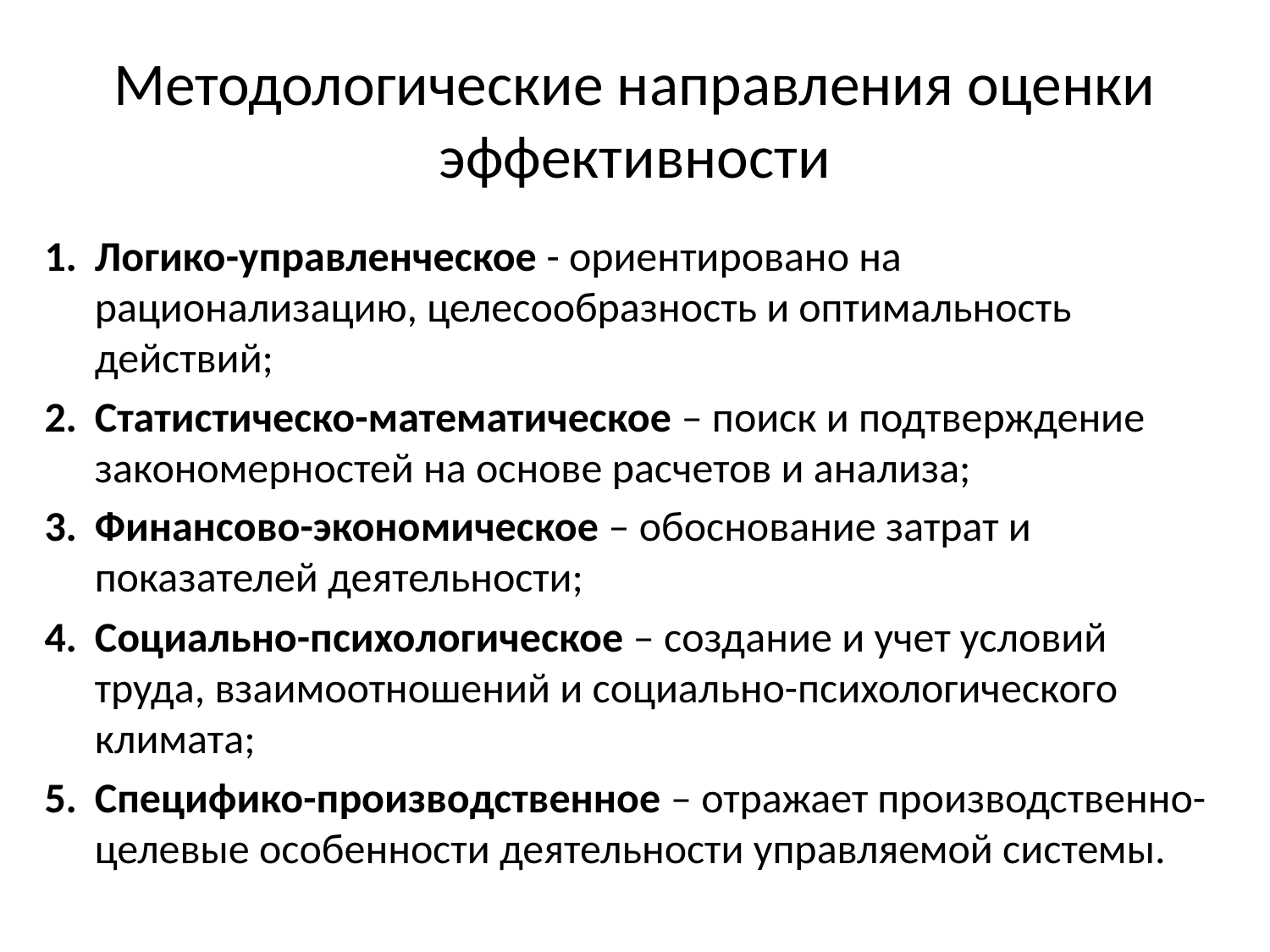

# Методологические направления оценки эффективности
Логико-управленческое - ориентировано на рационализацию, целесообразность и оптимальность действий;
Статистическо-математическое – поиск и подтверждение закономерностей на основе расчетов и анализа;
Финансово-экономическое – обоснование затрат и показателей деятельности;
Социально-психологическое – создание и учет условий труда, взаимоотношений и социально-психологического климата;
Специфико-производственное – отражает производственно-целевые особенности деятельности управляемой системы.